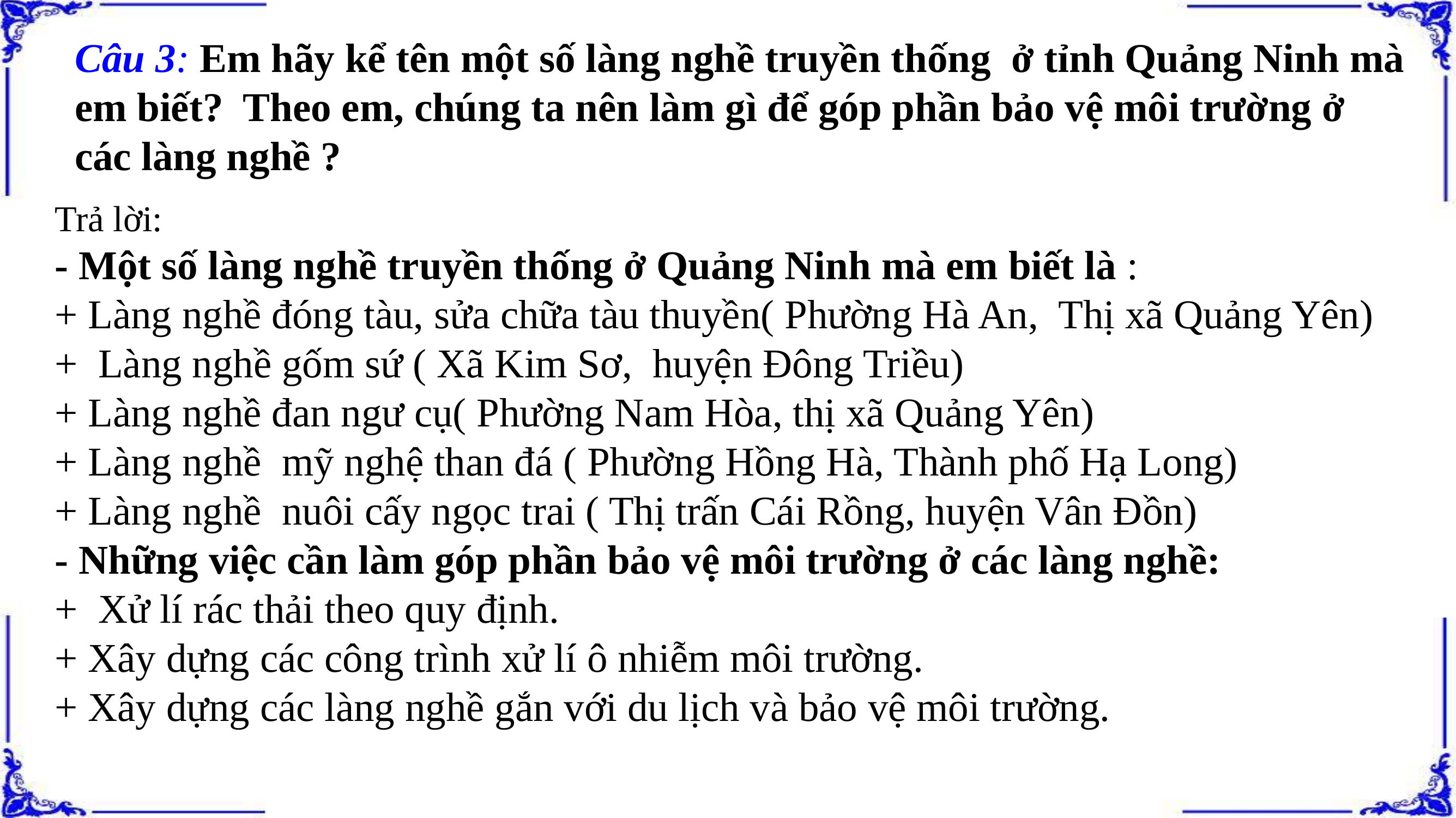

Câu 3: Em hãy kể tên một số làng nghề truyền thống  ở tỉnh Quảng Ninh mà em biết?  Theo em, chúng ta nên làm gì để góp phần bảo vệ môi trường ở các làng nghề ?
Trả lời:
- Một số làng nghề truyền thống ở Quảng Ninh mà em biết là :
+ Làng nghề đóng tàu, sửa chữa tàu thuyền( Phường Hà An,  Thị xã Quảng Yên)
+  Làng nghề gốm sứ ( Xã Kim Sơ,  huyện Đông Triều)
+ Làng nghề đan ngư cụ( Phường Nam Hòa, thị xã Quảng Yên)
+ Làng nghề  mỹ nghệ than đá ( Phường Hồng Hà, Thành phố Hạ Long)
+ Làng nghề  nuôi cấy ngọc trai ( Thị trấn Cái Rồng, huyện Vân Đồn)
- Những việc cần làm góp phần bảo vệ môi trường ở các làng nghề:
+  Xử lí rác thải theo quy định.
+ Xây dựng các công trình xử lí ô nhiễm môi trường.
+ Xây dựng các làng nghề gắn với du lịch và bảo vệ môi trường.